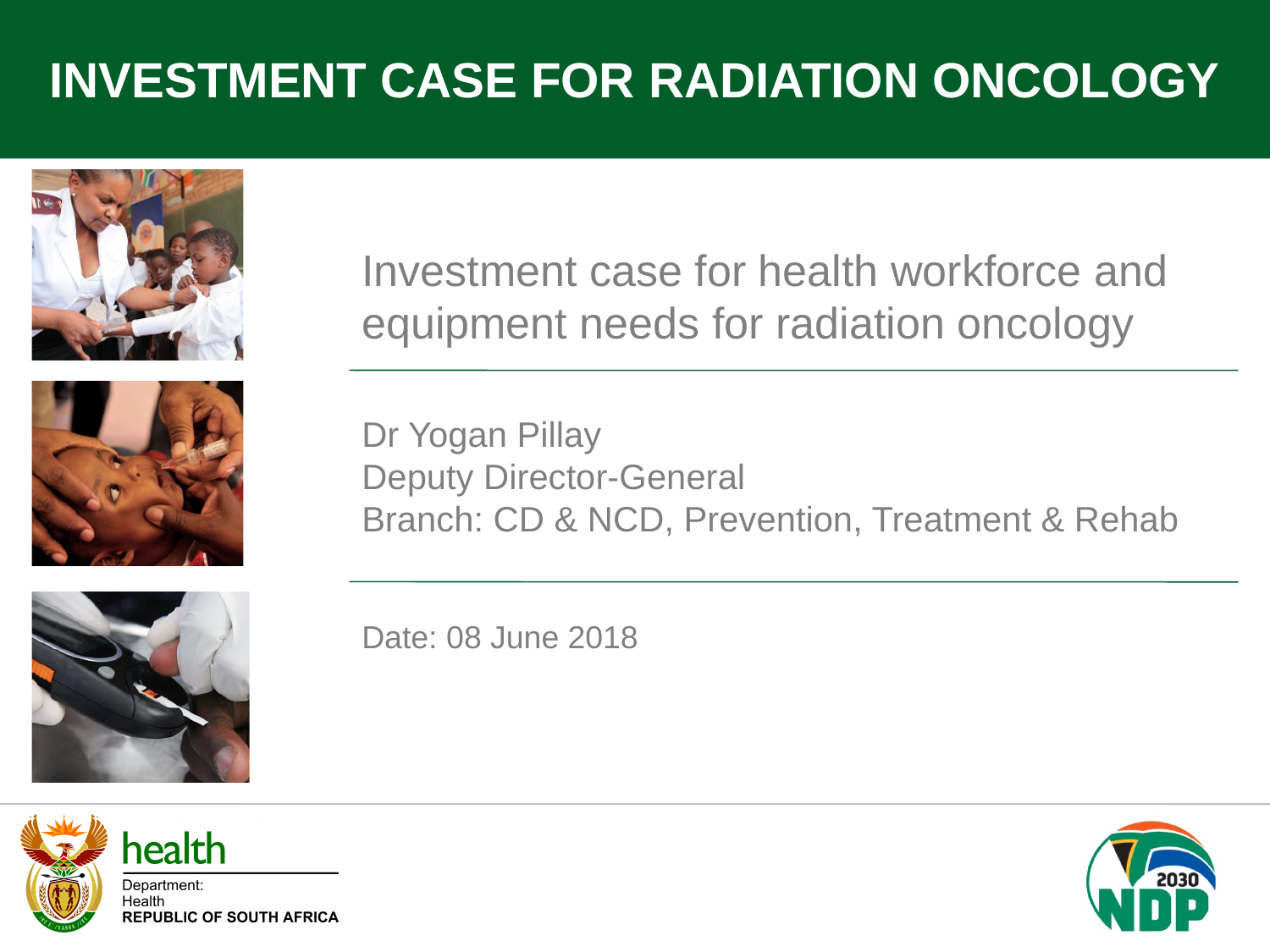

INVESTMENT CASE FOR RADIATION ONCOLOGY
Investment case for health workforce and equipment needs for radiation oncology
Dr Yogan Pillay
Deputy Director-General
Branch: CD & NCD, Prevention, Treatment & Rehab
Date: 08 June 2018